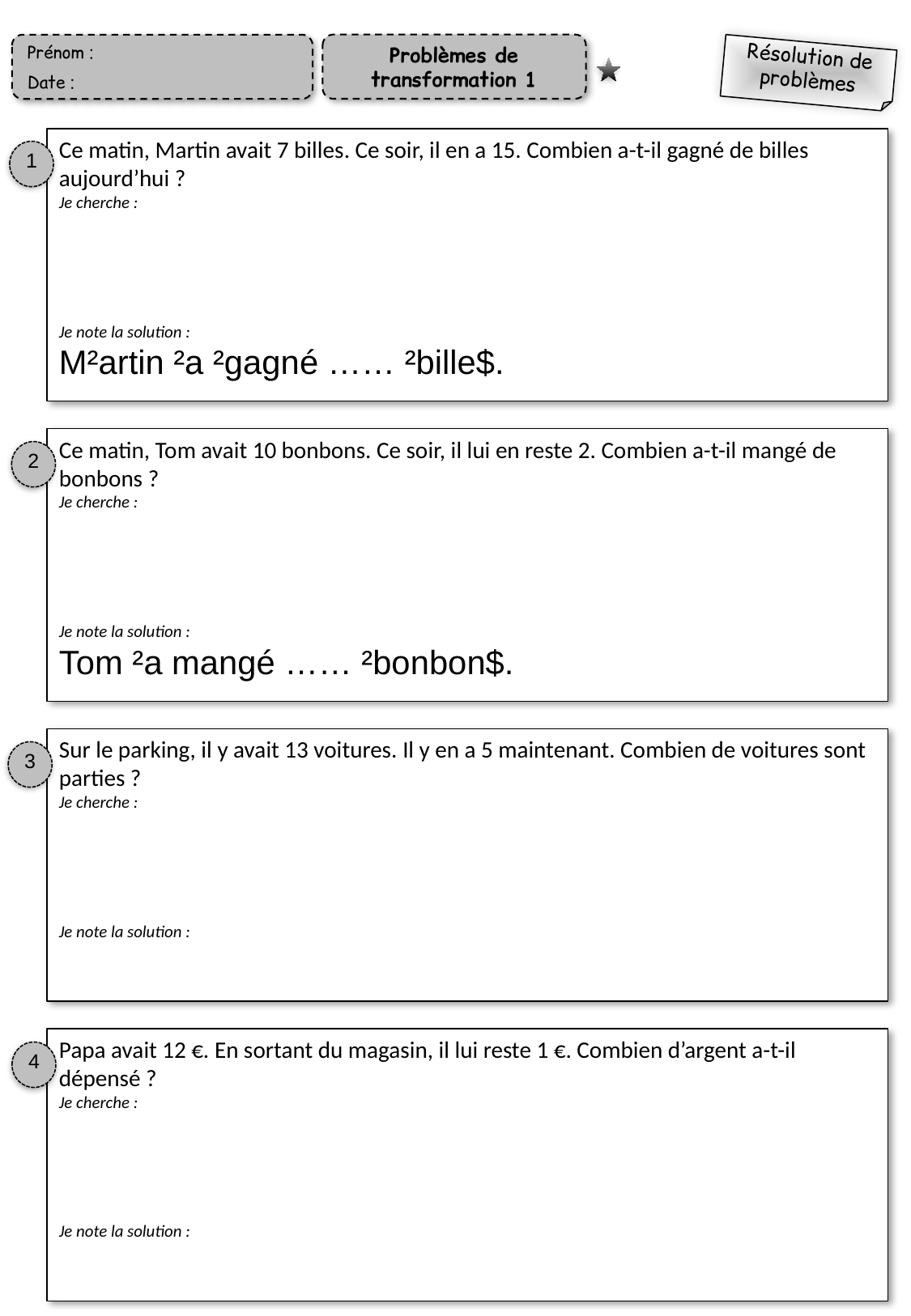

Problèmes de transformation 1
Prénom :
Date :
Résolution de problèmes

Ce matin, Martin avait 7 billes. Ce soir, il en a 15. Combien a-t-il gagné de billes aujourd’hui ?
Je cherche :

Je note la solution :
M²artin ²a ²gagné …… ²bille$.

1
Ce matin, Tom avait 10 bonbons. Ce soir, il lui en reste 2. Combien a-t-il mangé de bonbons ?
Je cherche :

Je note la solution :
Tom ²a mangé …… ²bonbon$.

2
Sur le parking, il y avait 13 voitures. Il y en a 5 maintenant. Combien de voitures sont parties ?
Je cherche :

Je note la solution :

3
Papa avait 12 €. En sortant du magasin, il lui reste 1 €. Combien d’argent a-t-il dépensé ?
Je cherche :

Je note la solution :

4